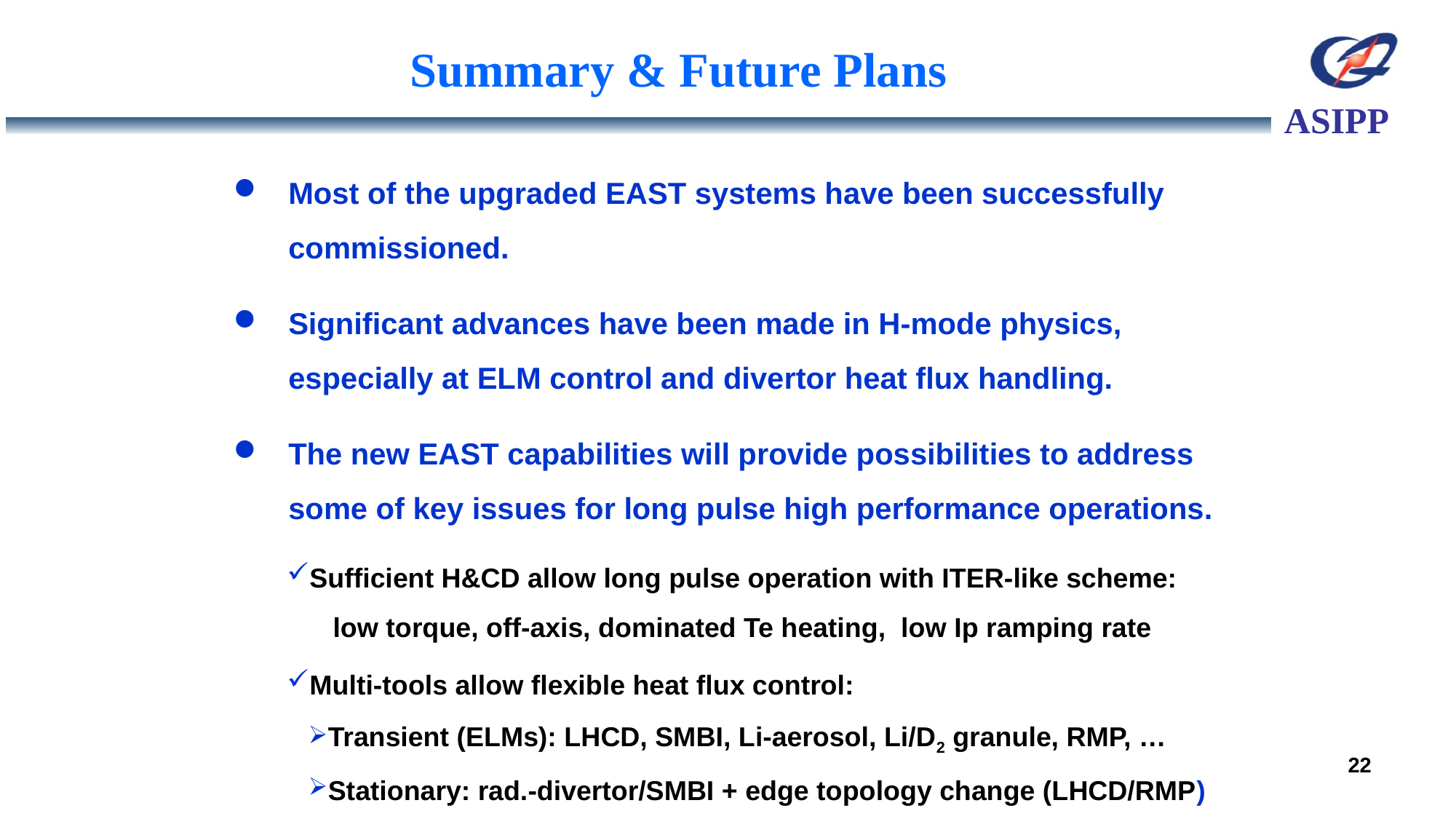

# Summary & Future Plans
Most of the upgraded EAST systems have been successfully commissioned.
Significant advances have been made in H-mode physics, especially at ELM control and divertor heat flux handling.
The new EAST capabilities will provide possibilities to address some of key issues for long pulse high performance operations.
Sufficient H&CD allow long pulse operation with ITER-like scheme:
      low torque, off-axis, dominated Te heating,  low Ip ramping rate
Multi-tools allow flexible heat flux control:
Transient (ELMs): LHCD, SMBI, Li-aerosol, Li/D2 granule, RMP, …
Stationary: rad.-divertor/SMBI + edge topology change (LHCD/RMP)
22